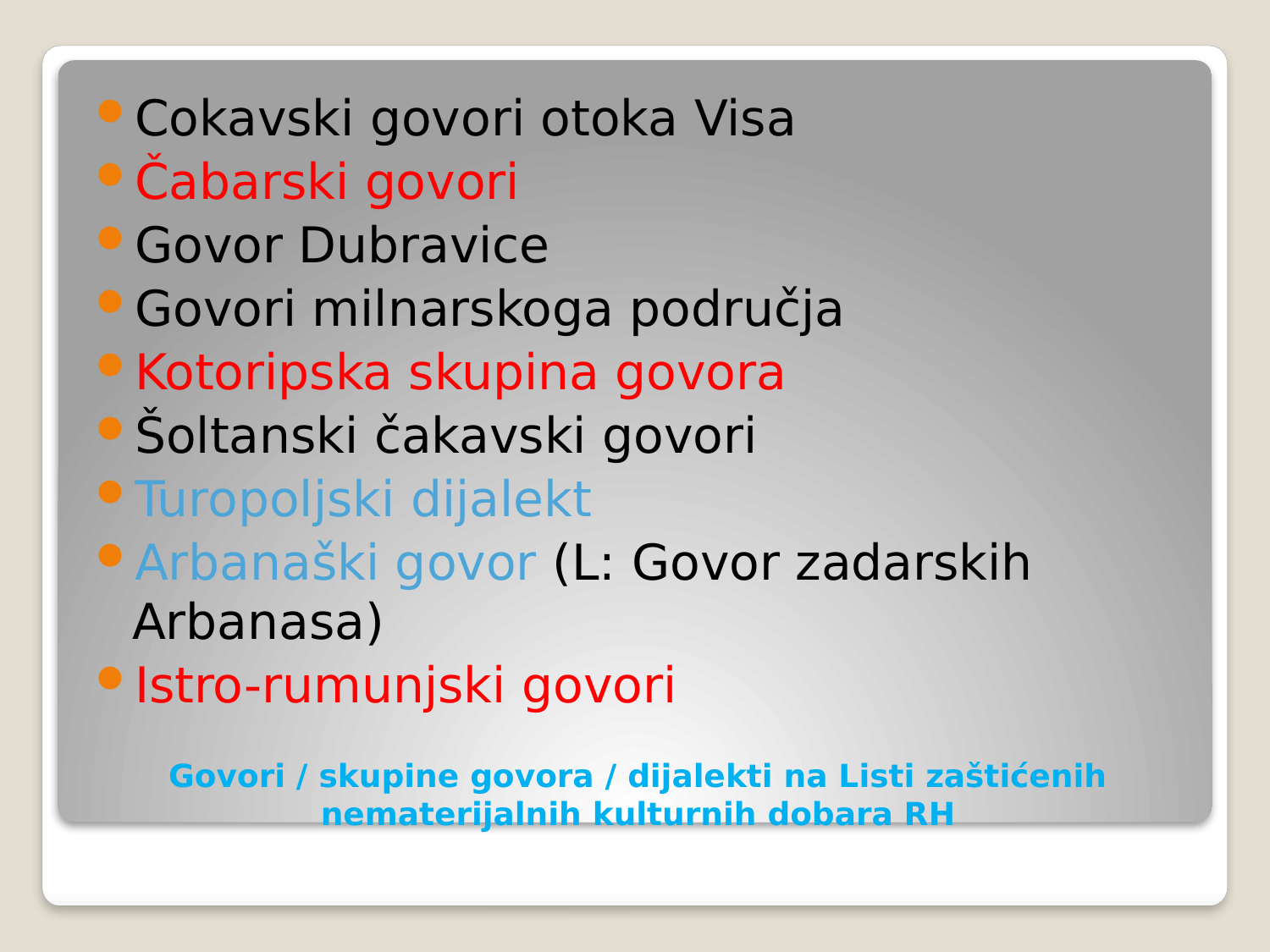

Cokavski govori otoka Visa
Čabarski govori
Govor Dubravice
Govori milnarskoga područja
Kotoripska skupina govora
Šoltanski čakavski govori
Turopoljski dijalekt
Arbanaški govor (L: Govor zadarskih Arbanasa)
Istro-rumunjski govori

# Govori / skupine govora / dijalekti na Listi zaštićenih nematerijalnih kulturnih dobara RH